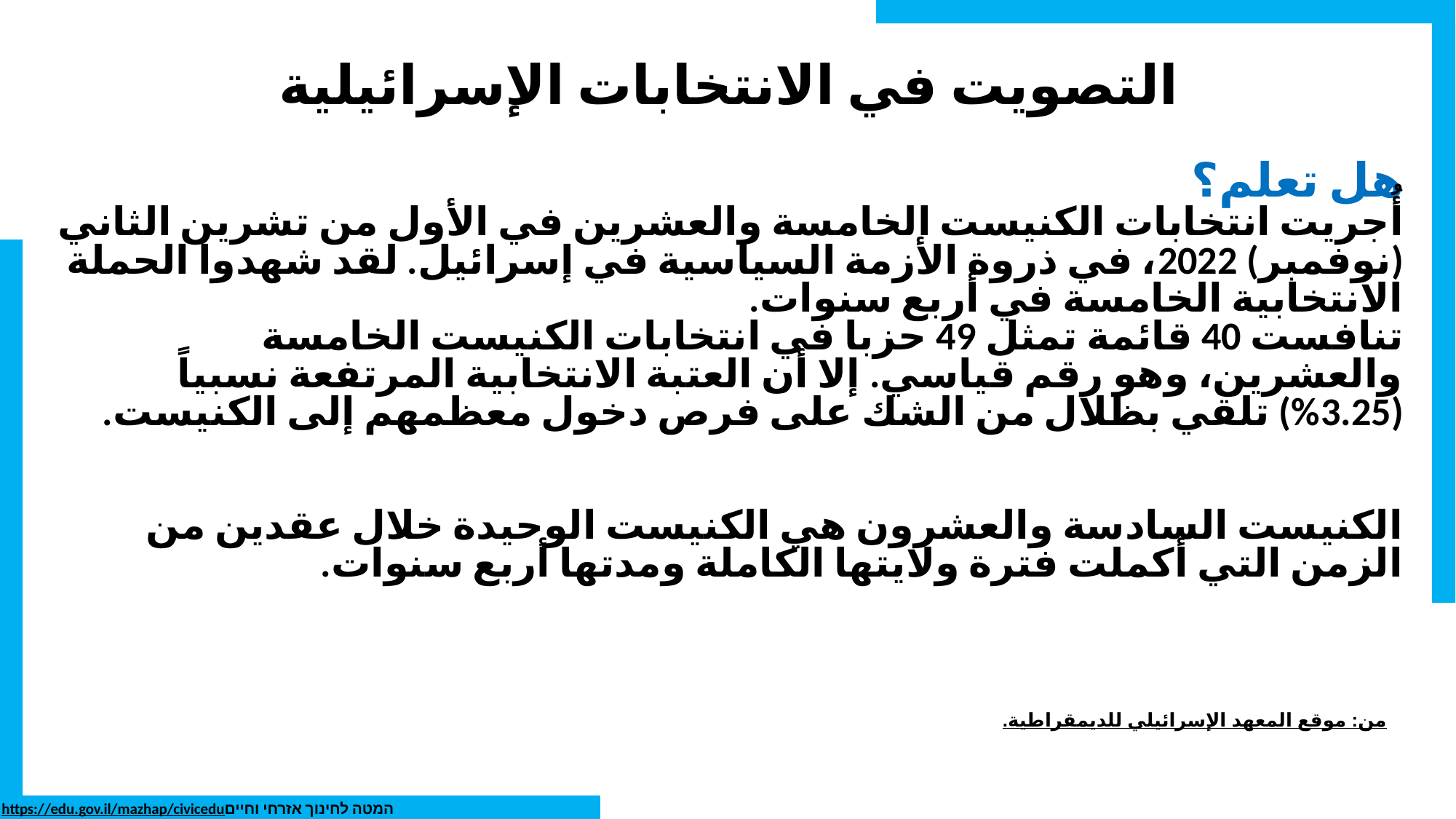

# التصويت في الانتخابات الإسرائيلية
هل تعلم؟
أُجريت انتخابات الكنيست الخامسة والعشرين في الأول من تشرين الثاني (نوفمبر) 2022، في ذروة الأزمة السياسية في إسرائيل. لقد شهدوا الحملة الانتخابية الخامسة في أربع سنوات.
تنافست 40 قائمة تمثل 49 حزبا في انتخابات الكنيست الخامسة والعشرين، وهو رقم قياسي. إلا أن العتبة الانتخابية المرتفعة نسبياً (3.25%) تلقي بظلال من الشك على فرص دخول معظمهم إلى الكنيست.

الكنيست السادسة والعشرون هي الكنيست الوحيدة خلال عقدين من الزمن التي أكملت فترة ولايتها الكاملة ومدتها أربع سنوات.

من: موقع المعهد الإسرائيلي للديمقراطية.